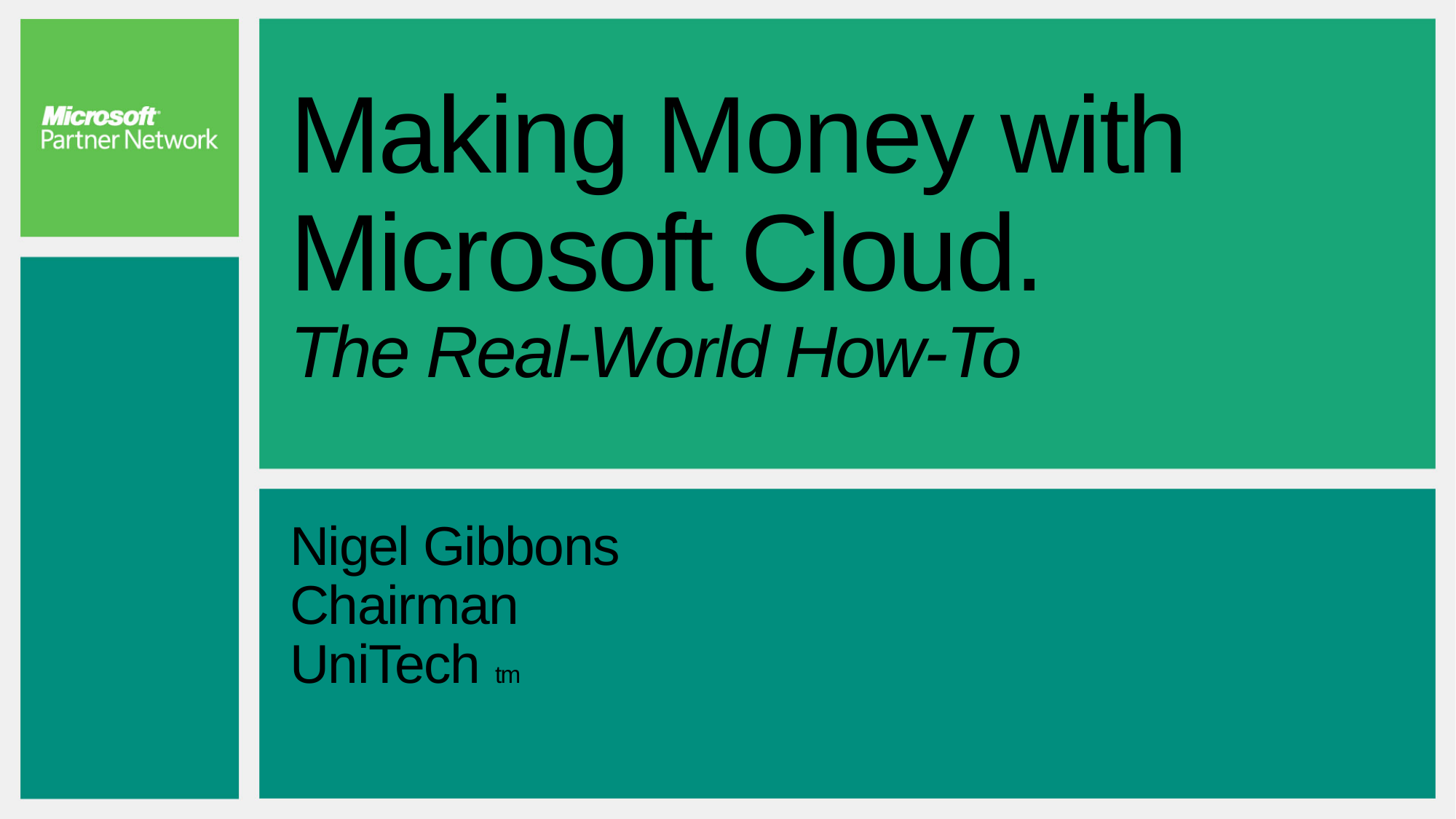

# Making Money with Microsoft Cloud. The Real-World How-To
Nigel Gibbons
Chairman
UniTech tm